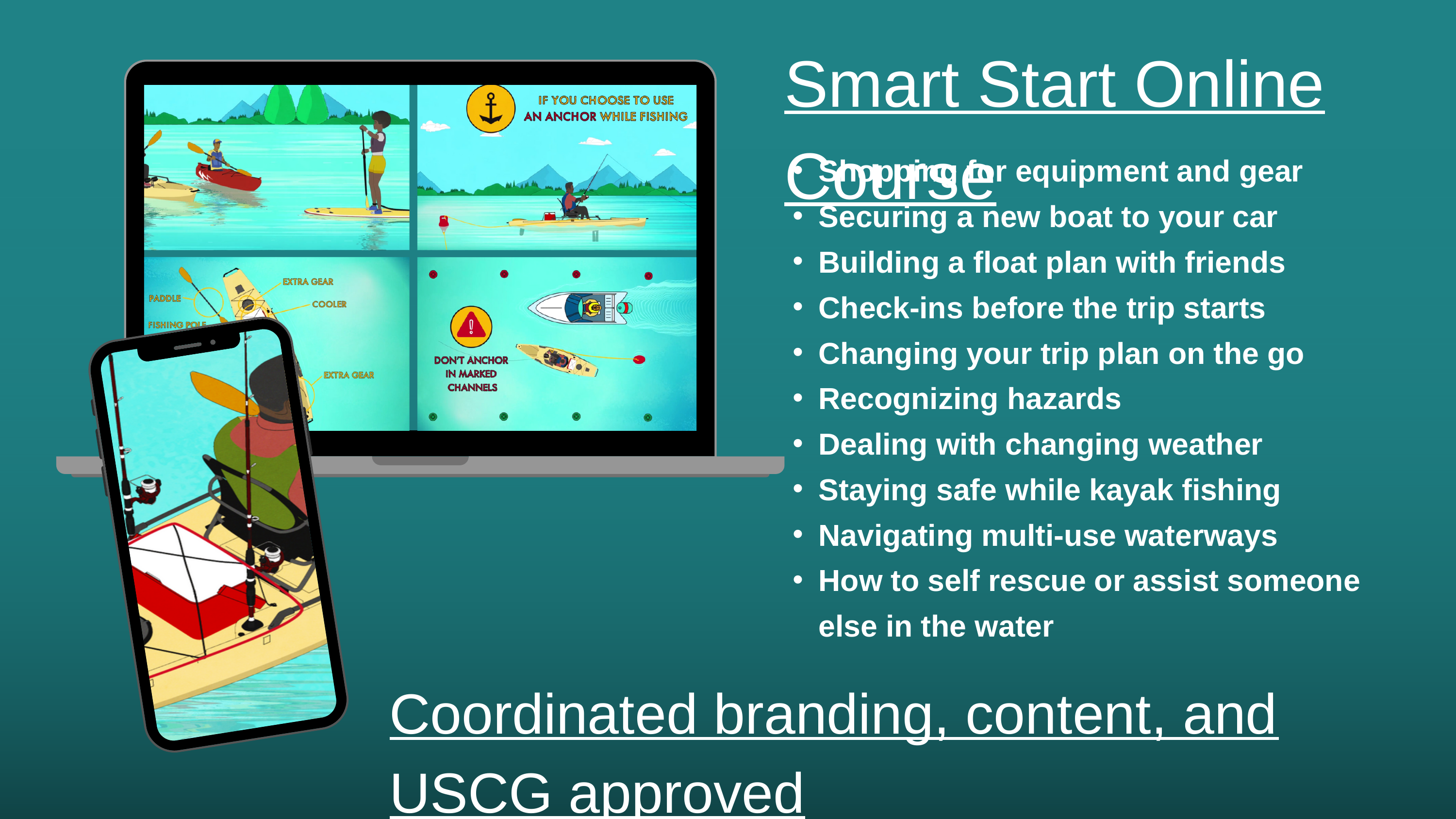

Smart Start Online Course

Shopping for equipment and gear
Securing a new boat to your car
Building a float plan with friends
Check-ins before the trip starts
Changing your trip plan on the go
Recognizing hazards
Dealing with changing weather
Staying safe while kayak fishing
Navigating multi-use waterways
How to self rescue or assist someone else in the water

Coordinated branding, content, and USCG approved